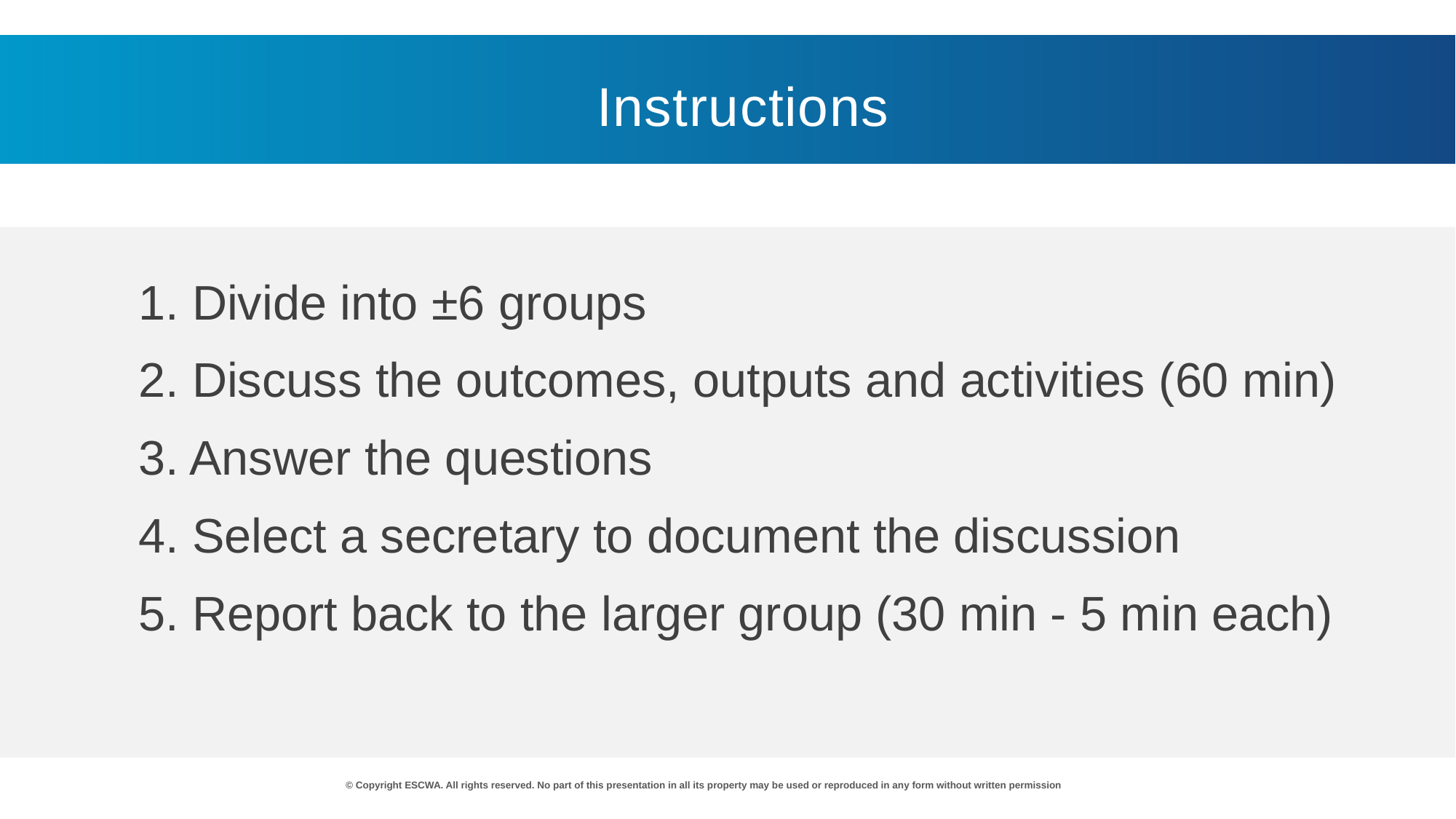

Instructions
1. Divide into ±6 groups
2. Discuss the outcomes, outputs and activities (60 min)
3. Answer the questions
4. Select a secretary to document the discussion
5. Report back to the larger group (30 min - 5 min each)